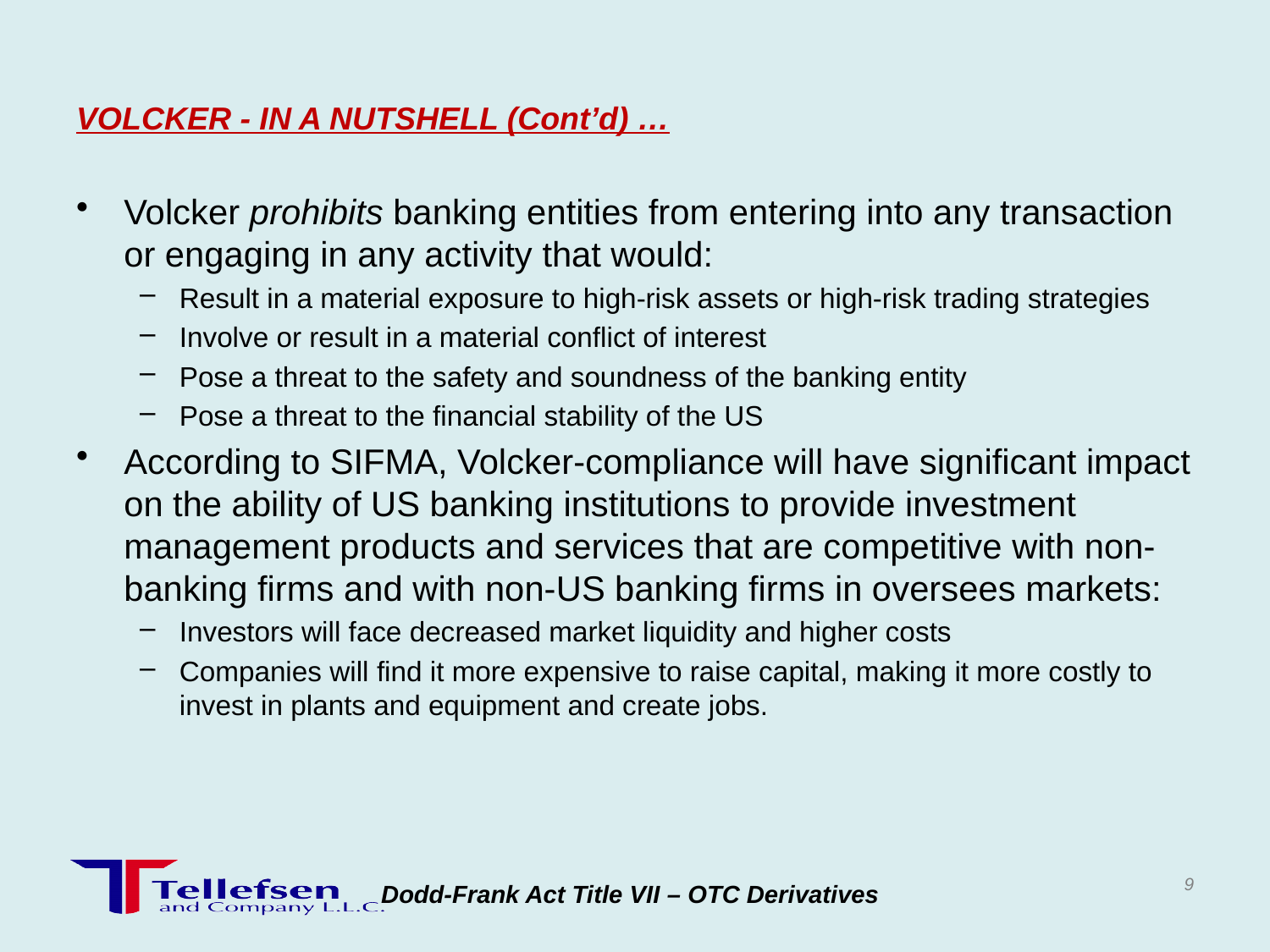

# VOLCKER - IN A NUTSHELL (Cont’d) …
Volcker prohibits banking entities from entering into any transaction or engaging in any activity that would:
Result in a material exposure to high-risk assets or high-risk trading strategies
Involve or result in a material conflict of interest
Pose a threat to the safety and soundness of the banking entity
Pose a threat to the financial stability of the US
According to SIFMA, Volcker-compliance will have significant impact on the ability of US banking institutions to provide investment management products and services that are competitive with non-banking firms and with non-US banking firms in oversees markets:
Investors will face decreased market liquidity and higher costs
Companies will find it more expensive to raise capital, making it more costly to invest in plants and equipment and create jobs.

9
Dodd-Frank Act Title VII – OTC Derivatives